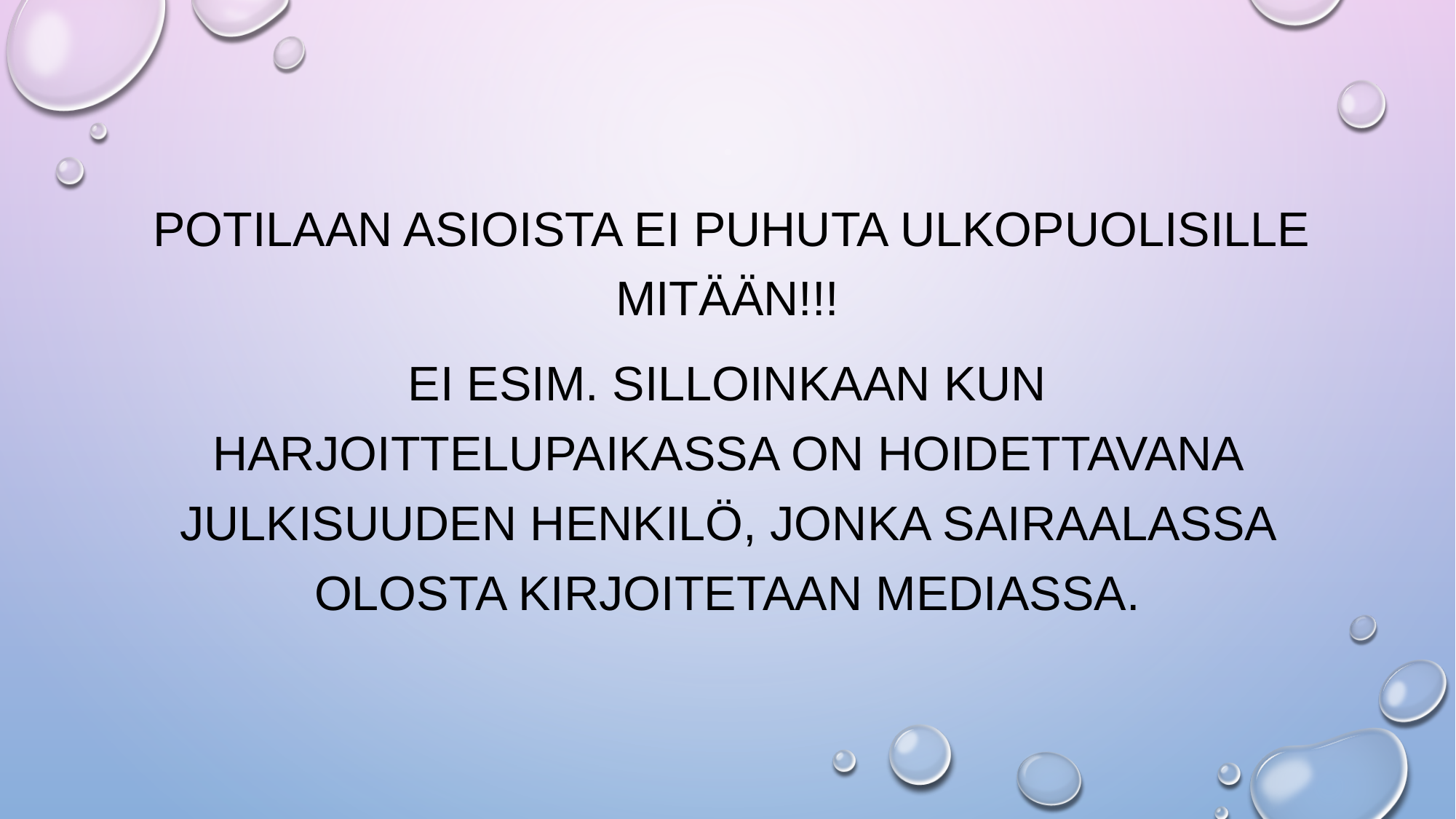

potilaan asioista ei puhuta ulkopuolisille mitään!!!
Ei esim. silloinkaan kun harjoittelupaikassa on hoidettavana julkisuuden henkilö, jonka sairaalassa olosta kirjoitetaan mediassa.